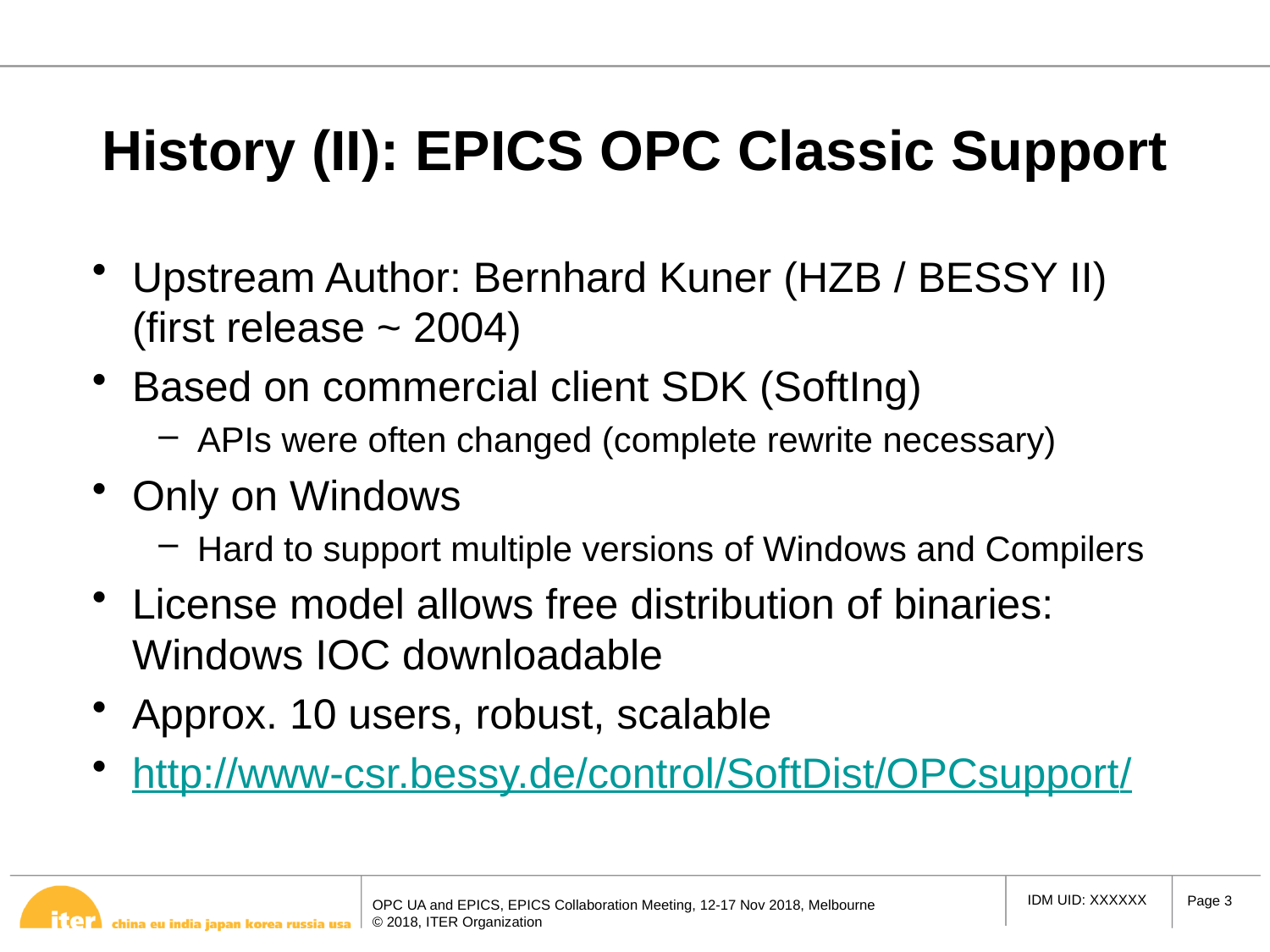

# History (II): EPICS OPC Classic Support
Upstream Author: Bernhard Kuner (HZB / BESSY II)
(first release ~ 2004)
Based on commercial client SDK (SoftIng)
APIs were often changed (complete rewrite necessary)
Only on Windows
Hard to support multiple versions of Windows and Compilers
License model allows free distribution of binaries:
Windows IOC downloadable
Approx. 10 users, robust, scalable
http://www-csr.bessy.de/control/SoftDist/OPCsupport/